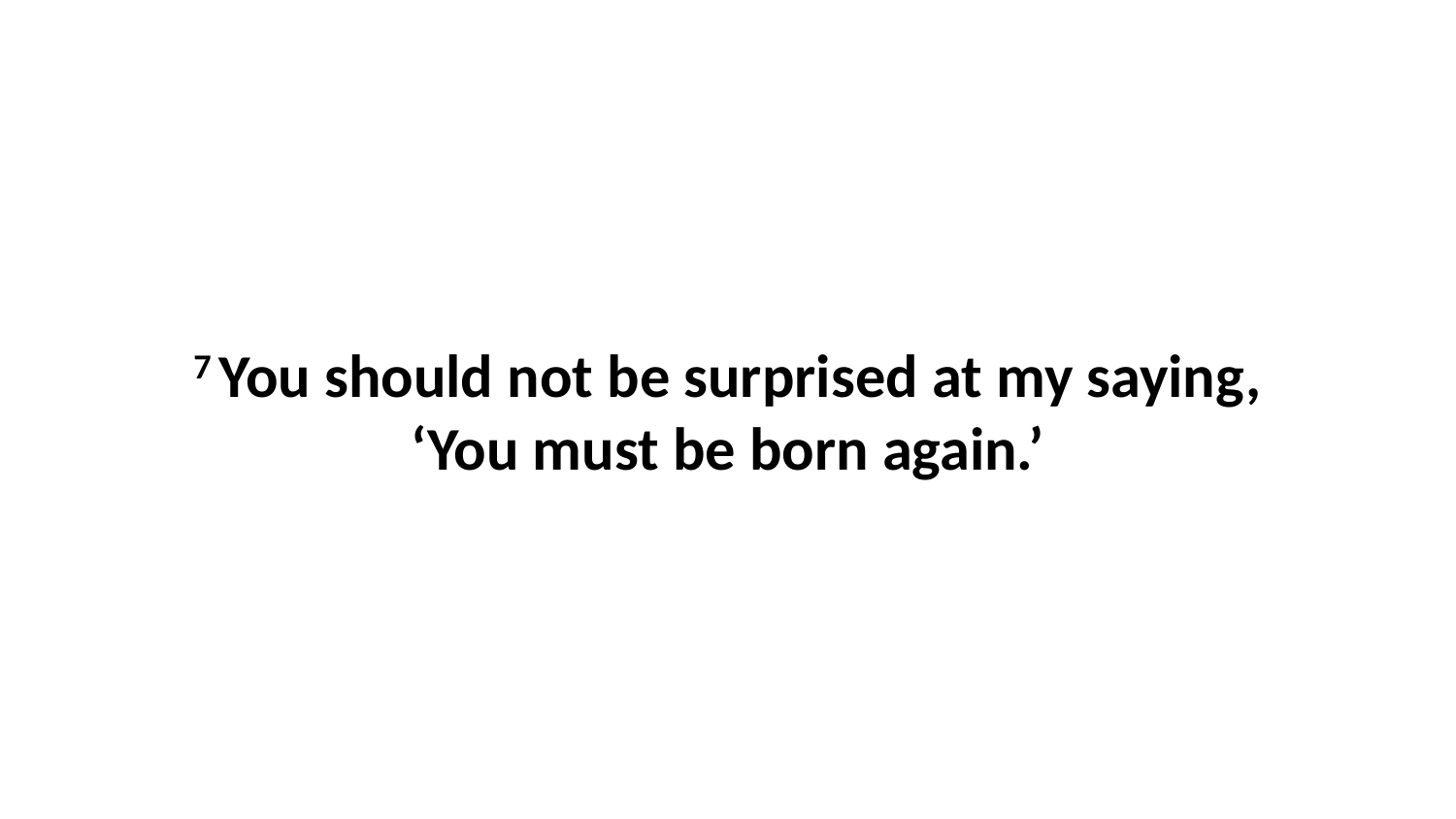

7 You should not be surprised at my saying, ‘You must be born again.’